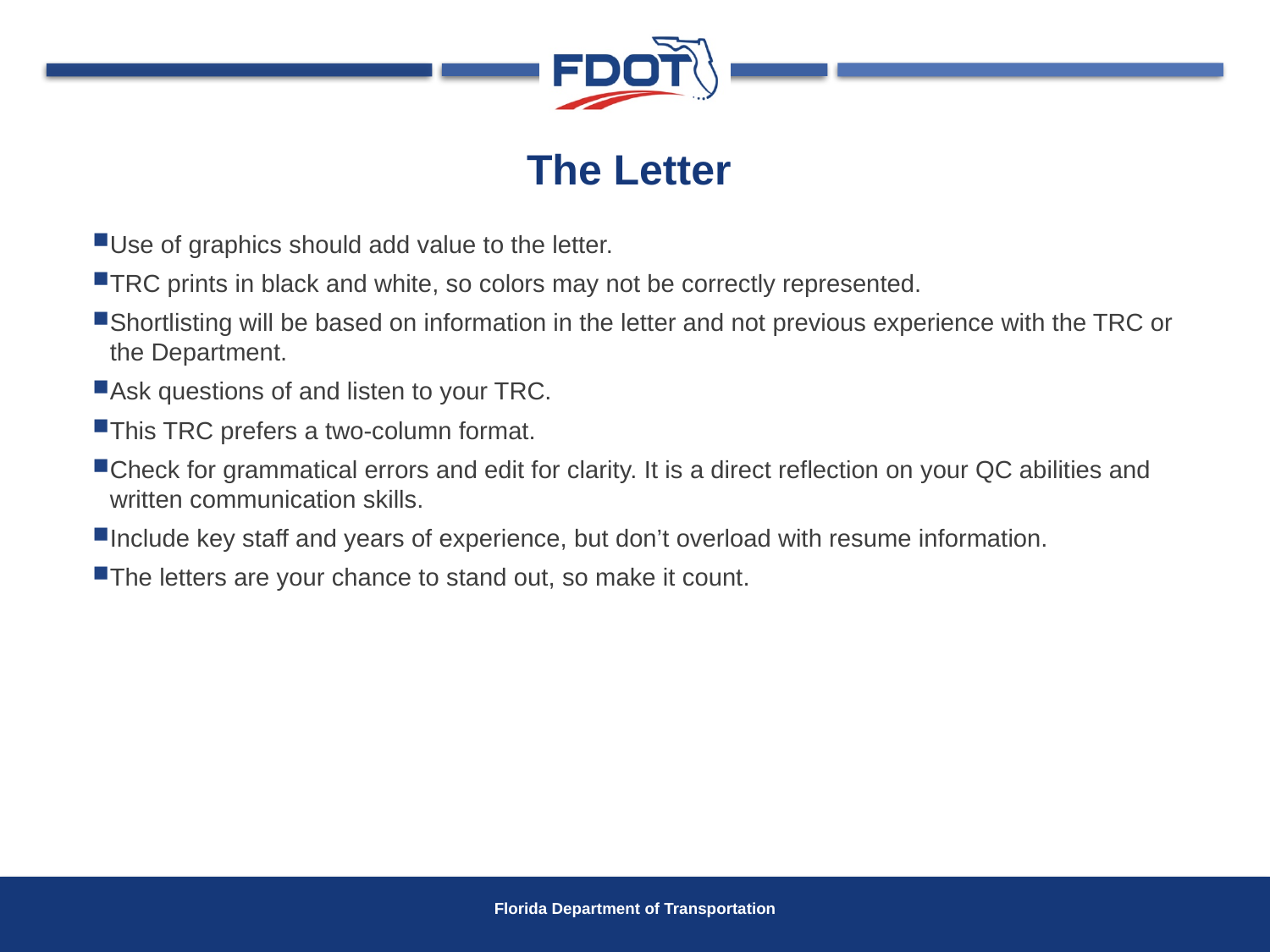

# The Letter
Use of graphics should add value to the letter.
TRC prints in black and white, so colors may not be correctly represented.
Shortlisting will be based on information in the letter and not previous experience with the TRC or the Department.
Ask questions of and listen to your TRC.
This TRC prefers a two-column format.
Check for grammatical errors and edit for clarity. It is a direct reflection on your QC abilities and written communication skills.
Include key staff and years of experience, but don’t overload with resume information.
The letters are your chance to stand out, so make it count.